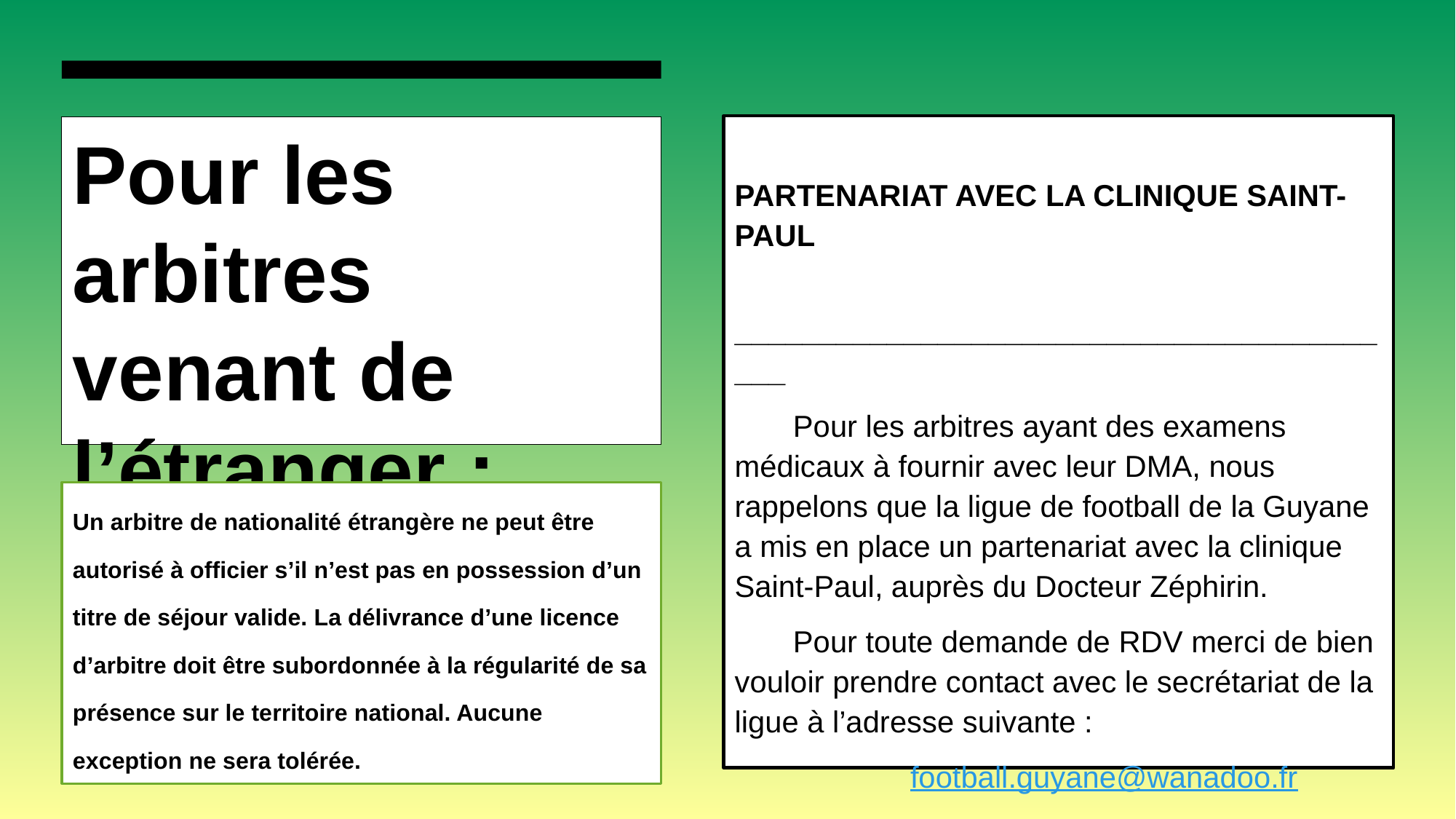

PARTENARIAT AVEC LA CLINIQUE SAINT-PAUL
    _________________________________________
       Pour les arbitres ayant des examens médicaux à fournir avec leur DMA, nous rappelons que la ligue de football de la Guyane a mis en place un partenariat avec la clinique Saint-Paul, auprès du Docteur Zéphirin.
       Pour toute demande de RDV merci de bien vouloir prendre contact avec le secrétariat de la ligue à l’adresse suivante :
                     football.guyane@wanadoo.fr
# Pour les arbitres venant de l’étranger :
Un arbitre de nationalité étrangère ne peut être autorisé à officier s’il n’est pas en possession d’un titre de séjour valide. La délivrance d’une licence d’arbitre doit être subordonnée à la régularité de sa présence sur le territoire national. Aucune exception ne sera tolérée.